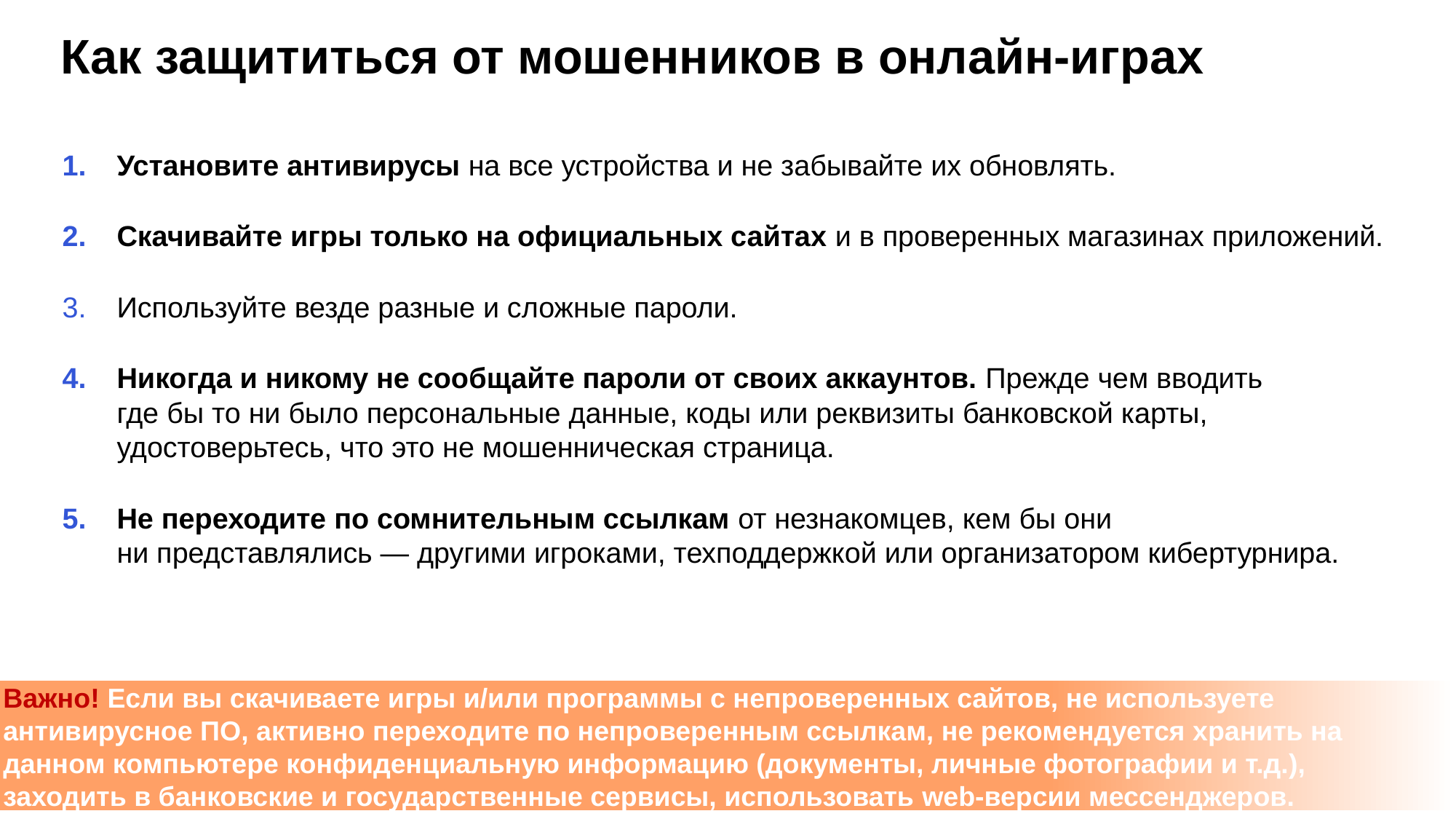

Как защититься от мошенников в онлайн-играх
Установите антивирусы на все устройства и не забывайте их обновлять.
Скачивайте игры только на официальных сайтах и в проверенных магазинах приложений.
Используйте везде разные и сложные пароли.
Никогда и никому не сообщайте пароли от своих аккаунтов. Прежде чем вводить где бы то ни было персональные данные, коды или реквизиты банковской карты, удостоверьтесь, что это не мошенническая страница.
Не переходите по сомнительным ссылкам от незнакомцев, кем бы они ни представлялись — другими игроками, техподдержкой или организатором кибертурнира.
Важно! Если вы скачиваете игры и/или программы с непроверенных сайтов, не используете антивирусное ПО, активно переходите по непроверенным ссылкам, не рекомендуется хранить на данном компьютере конфиденциальную информацию (документы, личные фотографии и т.д.), заходить в банковские и государственные сервисы, использовать web-версии мессенджеров.